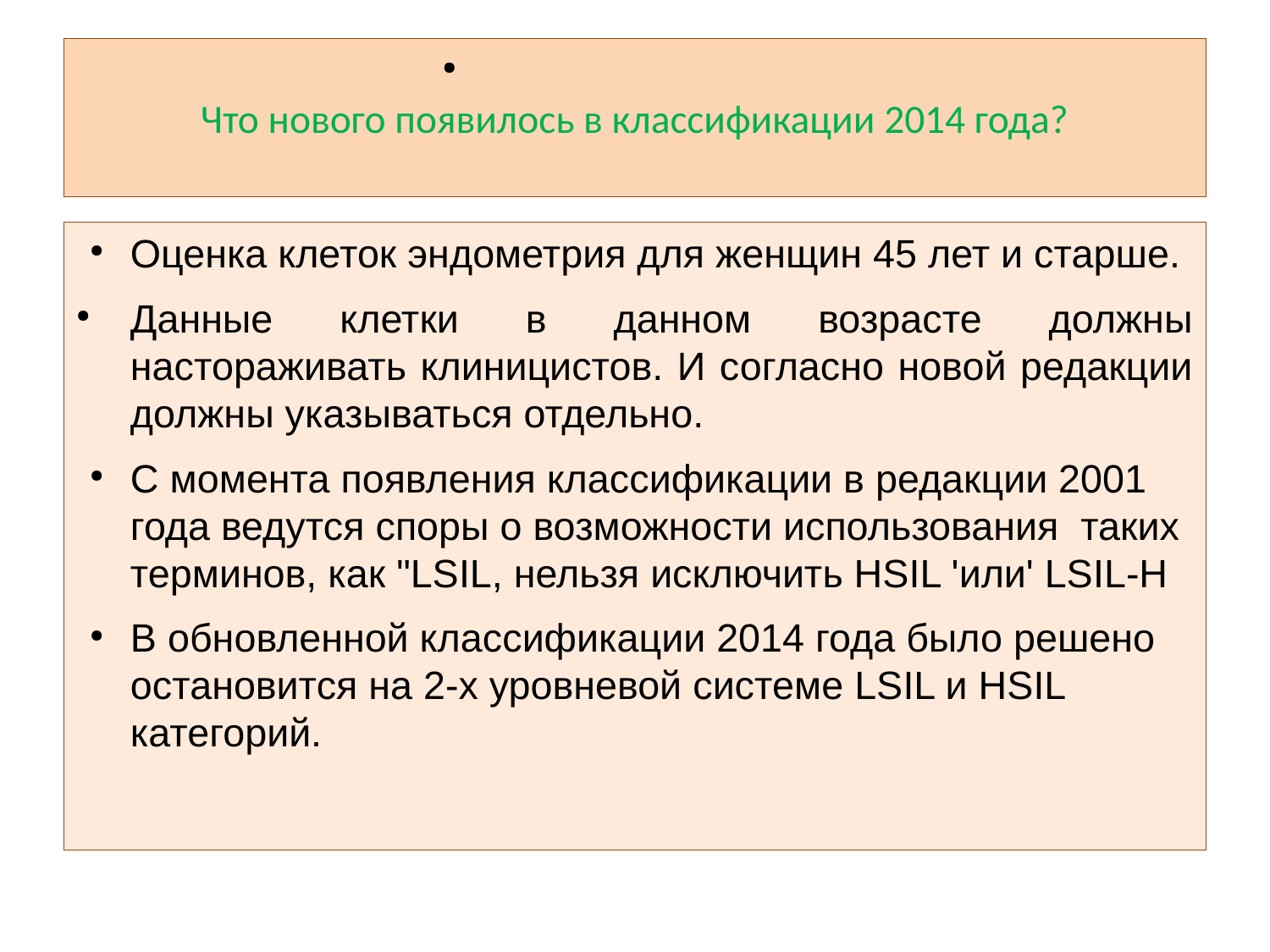

# Что нового появилось в классификации 2014 года?
Оценка клеток эндометрия для женщин 45 лет и старше.
Данные клетки в данном возрасте должны настораживать клиницистов. И согласно новой редакции должны указываться отдельно.
С момента появления классификации в редакции 2001 года ведутся споры о возможности использования  таких терминов, как "LSIL, нельзя исключить HSIL 'или' LSIL-H
В обновленной классификации 2014 года было решено остановится на 2-х уровневой системе LSIL и HSIL категорий.